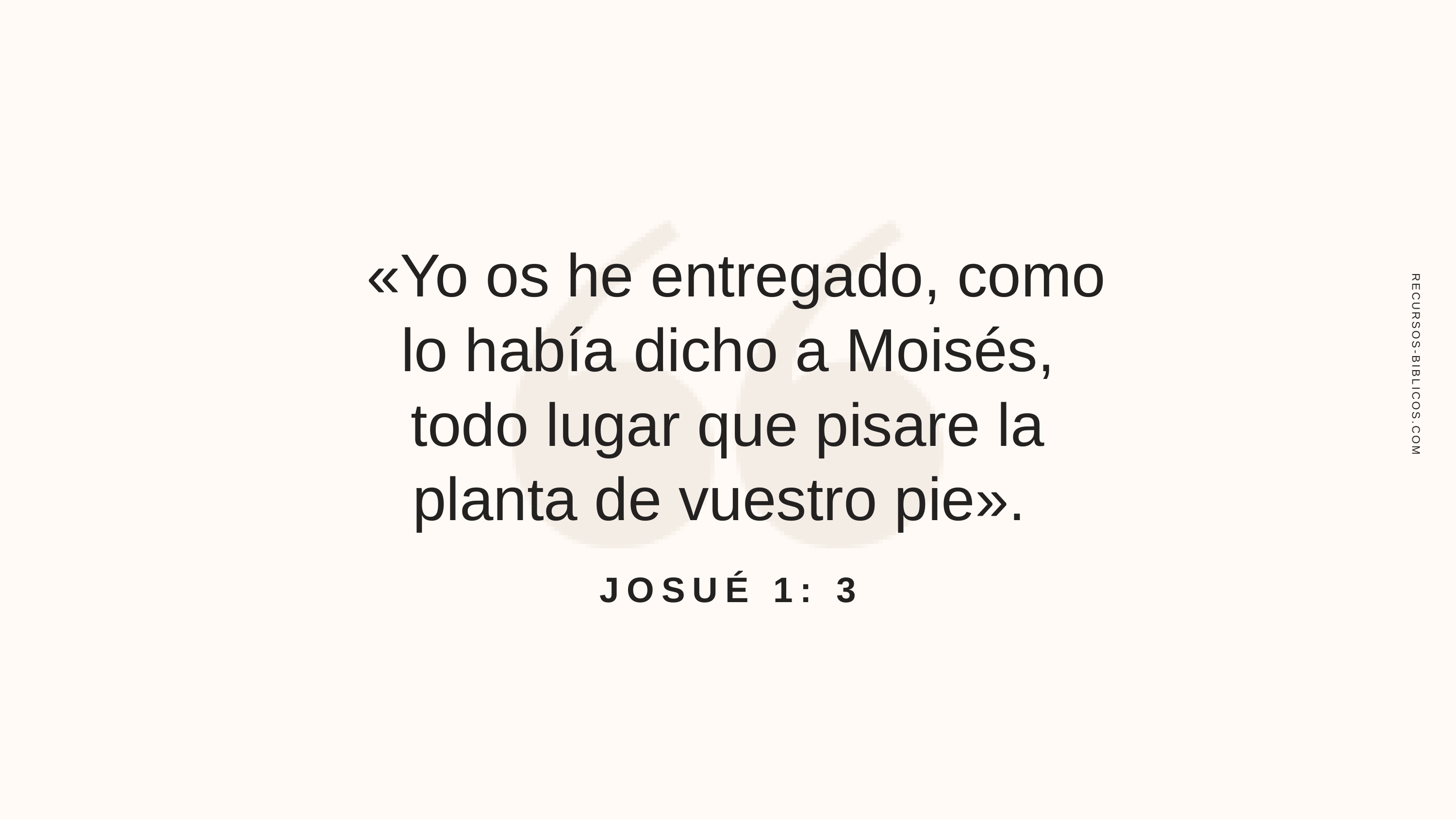

«Yo os he entregado, como lo había dicho a Moisés, todo lugar que pisare la planta de vuestro pie».
RECURSOS-BIBLICOS.COM
JOSUÉ 1: 3